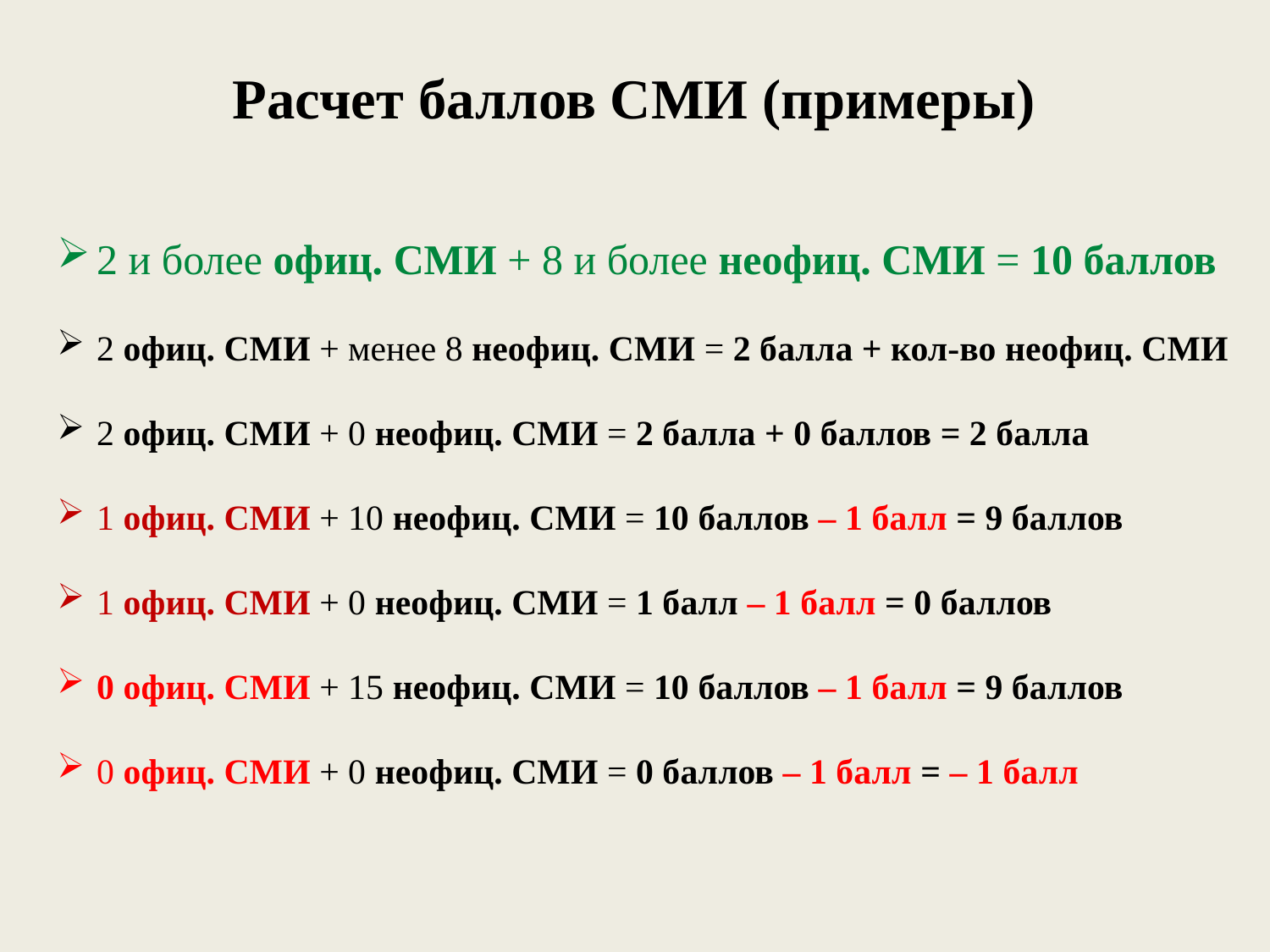

Расчет баллов СМИ (примеры)
2 и более офиц. СМИ + 8 и более неофиц. СМИ = 10 баллов

2 офиц. СМИ + менее 8 неофиц. СМИ = 2 балла + кол-во неофиц. СМИ

2 офиц. СМИ + 0 неофиц. СМИ = 2 балла + 0 баллов = 2 балла

1 офиц. СМИ + 10 неофиц. СМИ = 10 баллов – 1 балл = 9 баллов

1 офиц. СМИ + 0 неофиц. СМИ = 1 балл – 1 балл = 0 баллов

0 офиц. СМИ + 15 неофиц. СМИ = 10 баллов – 1 балл = 9 баллов

0 офиц. СМИ + 0 неофиц. СМИ = 0 баллов – 1 балл = – 1 балл